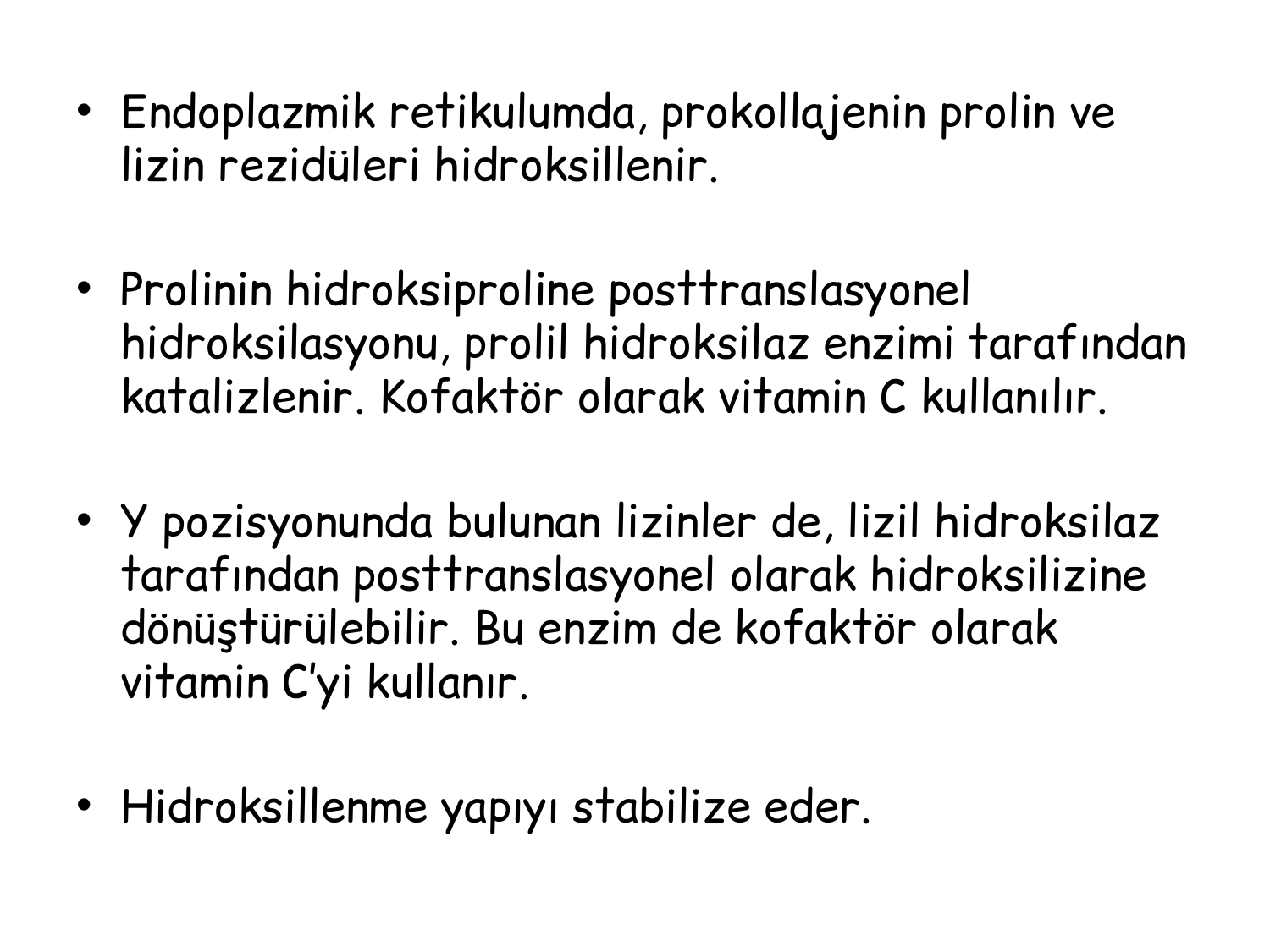

Endoplazmik retikulumda, prokollajenin prolin ve lizin rezidüleri hidroksillenir.

Prolinin hidroksiproline posttranslasyonel hidroksilasyonu, prolil hidroksilaz enzimi tarafından katalizlenir. Kofaktör olarak vitamin C kullanılır.

Y pozisyonunda bulunan lizinler de, lizil hidroksilaz tarafından posttranslasyonel olarak hidroksilizine dönüştürülebilir. Bu enzim de kofaktör olarak vitamin C’yi kullanır.

Hidroksillenme yapıyı stabilize eder.